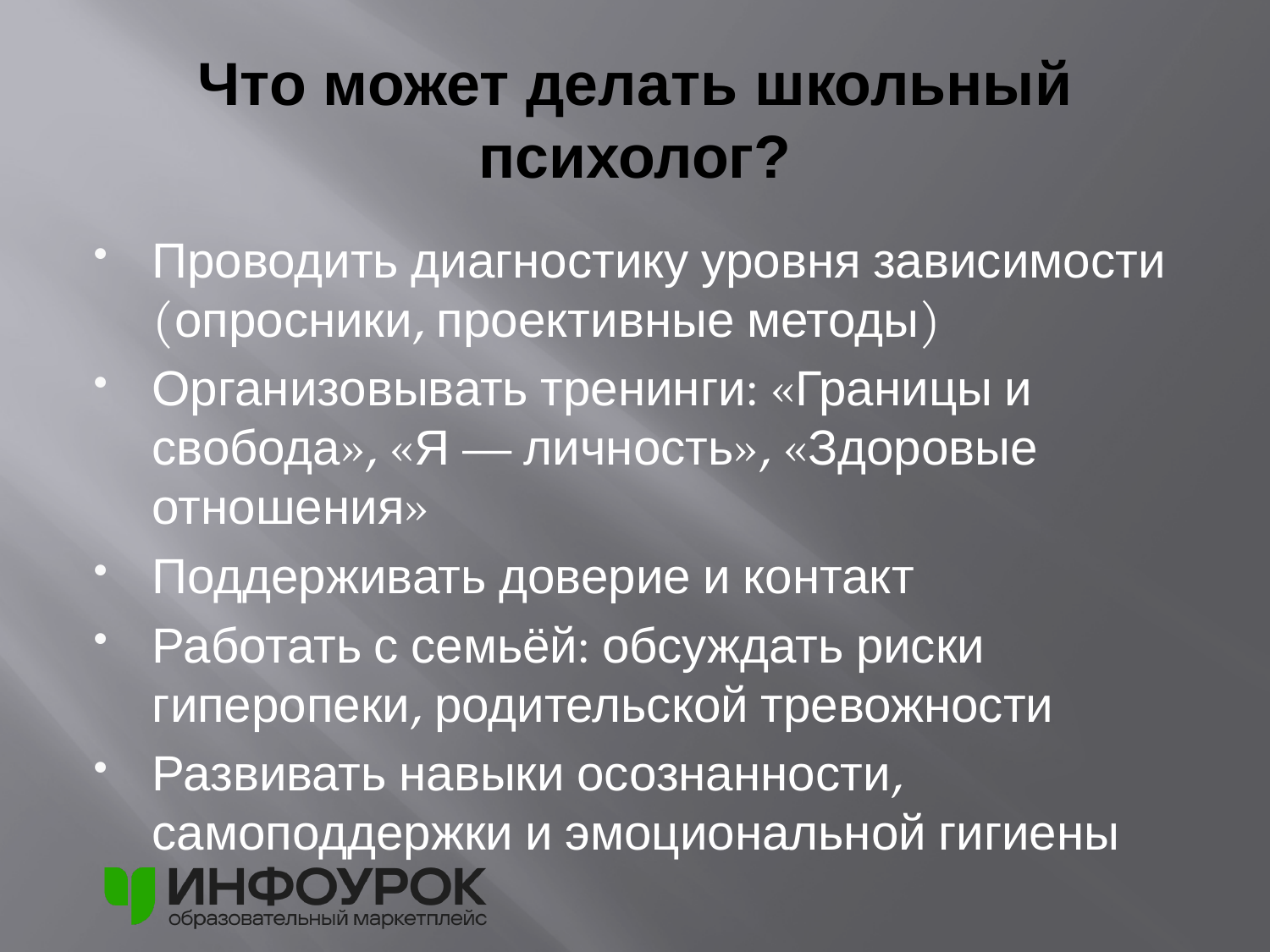

# Что может делать школьный психолог?
Проводить диагностику уровня зависимости (опросники, проективные методы)
Организовывать тренинги: «Границы и свобода», «Я — личность», «Здоровые отношения»
Поддерживать доверие и контакт
Работать с семьёй: обсуждать риски гиперопеки, родительской тревожности
Развивать навыки осознанности, самоподдержки и эмоциональной гигиены